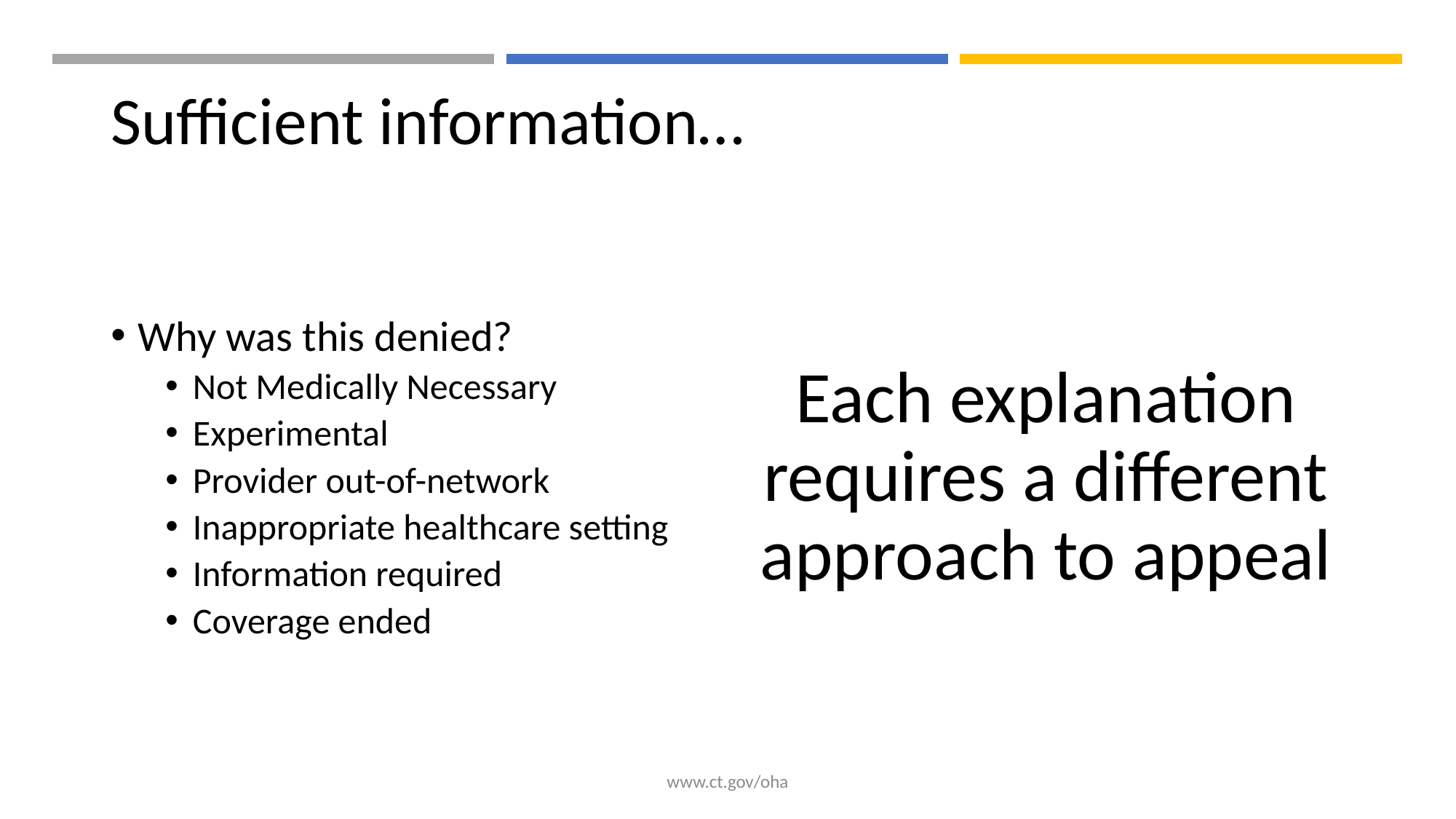

# Sufficient information…
Why was this denied?
Not Medically Necessary
Experimental
Provider out-of-network
Inappropriate healthcare setting
Information required
Coverage ended
Each explanation requires a different approach to appeal
www.ct.gov/oha